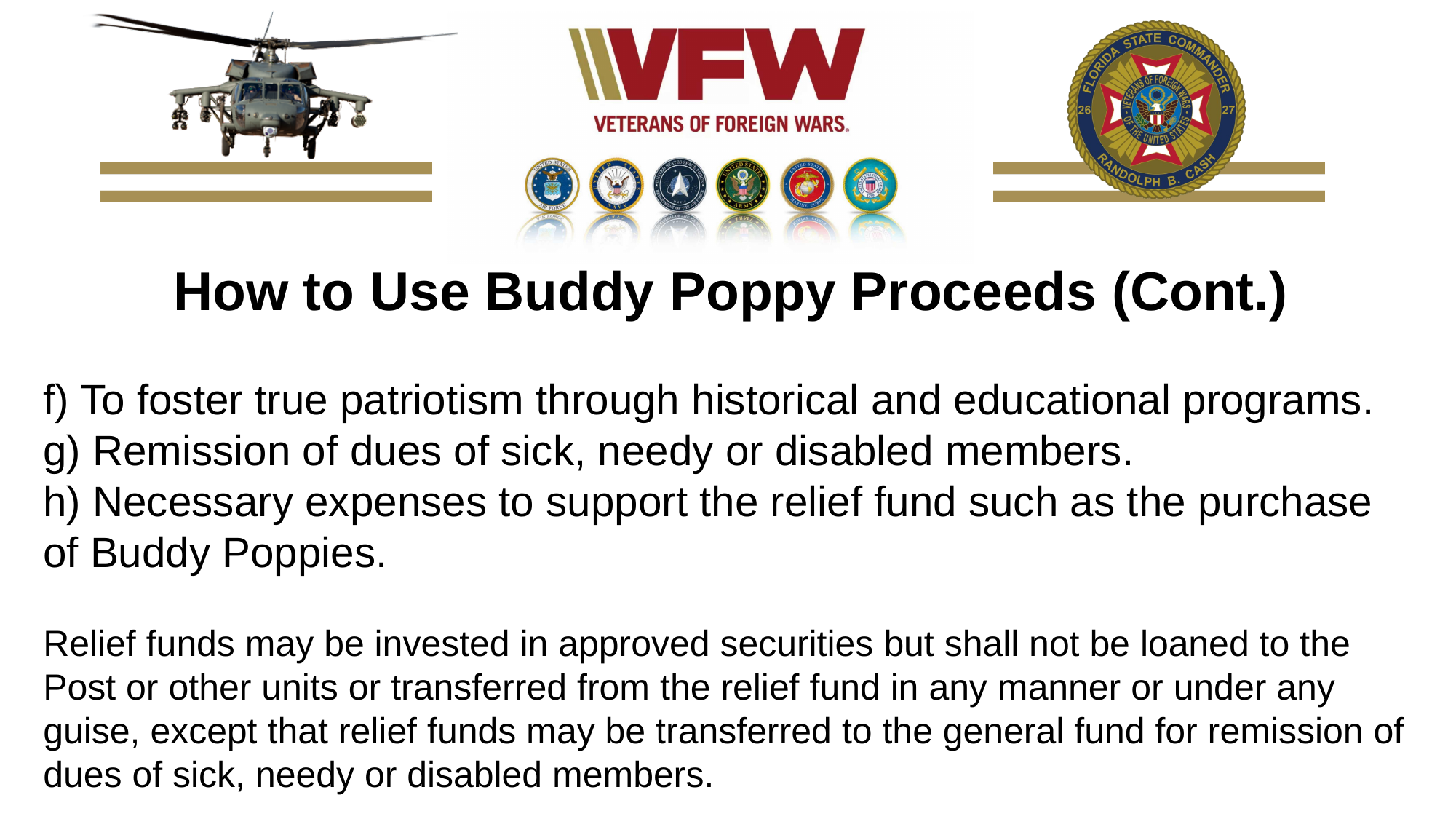

How to Use Buddy Poppy Proceeds (Cont.)

f) To foster true patriotism through historical and educational programs.
g) Remission of dues of sick, needy or disabled members.
h) Necessary expenses to support the relief fund such as the purchase of Buddy Poppies.

Relief funds may be invested in approved securities but shall not be loaned to the Post or other units or transferred from the relief fund in any manner or under any guise, except that relief funds may be transferred to the general fund for remission of dues of sick, needy or disabled members.